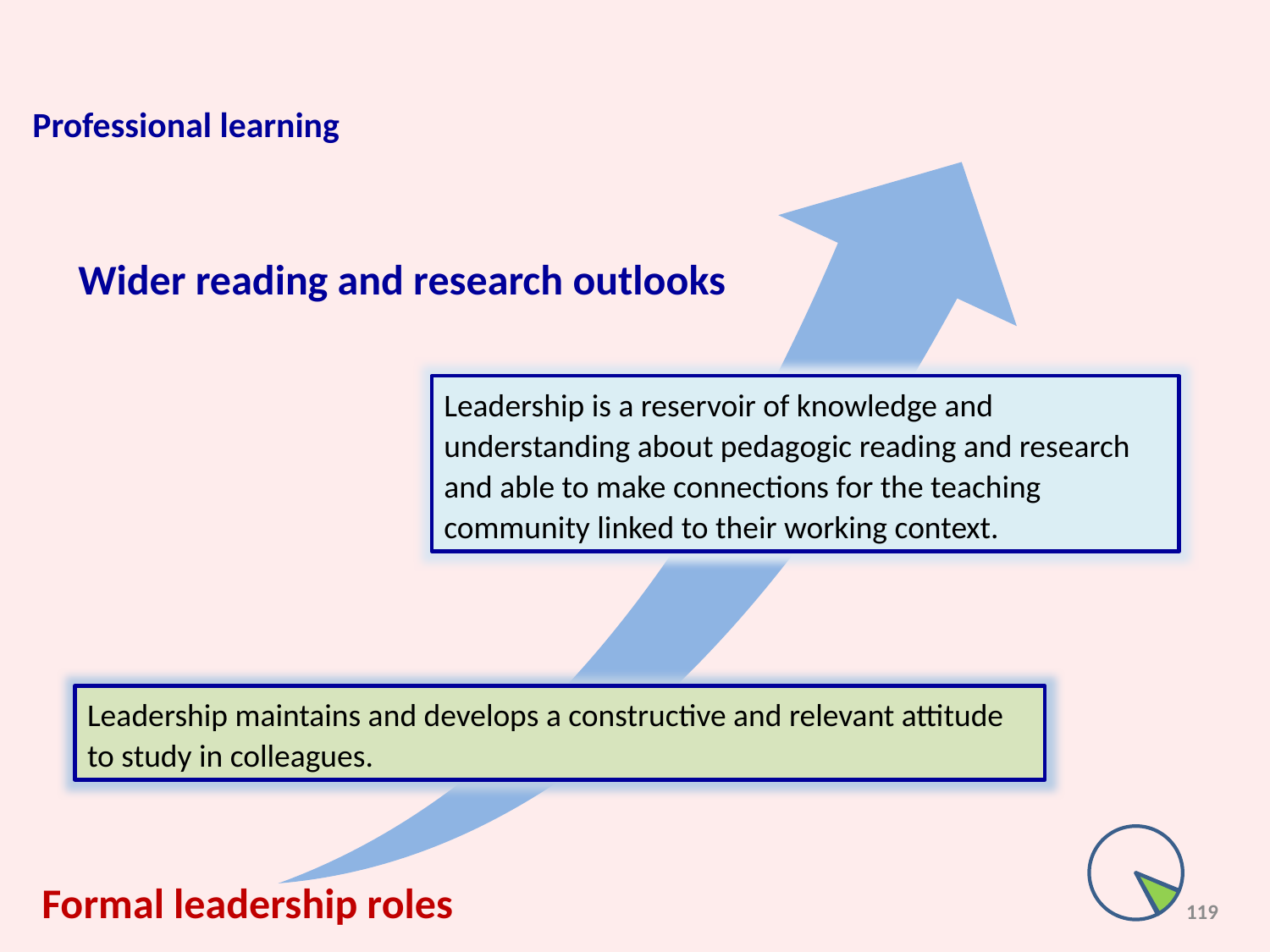

Professional learning
Wider reading and research outlooks

Leadership is a reservoir of knowledge and understanding about pedagogic reading and research and able to make connections for the teaching community linked to their working context.
Leadership maintains and develops a constructive and relevant attitude to study in colleagues.

Formal leadership roles
119